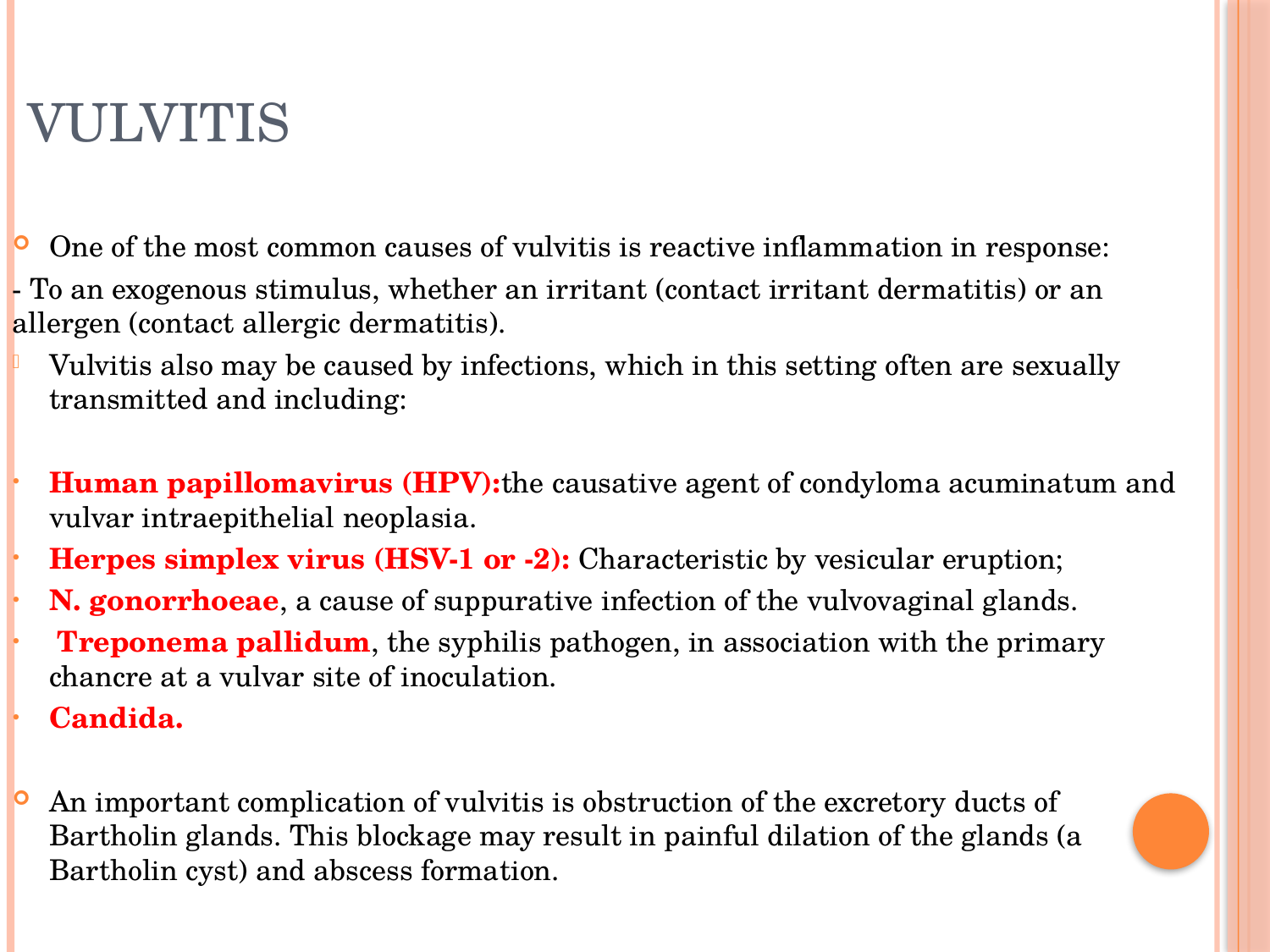

# VULVITIS
One of the most common causes of vulvitis is reactive inflammation in response:
- To an exogenous stimulus, whether an irritant (contact irritant dermatitis) or an allergen (contact allergic dermatitis).
Vulvitis also may be caused by infections, which in this setting often are sexually transmitted and including:

Human papillomavirus (HPV):the causative agent of condyloma acuminatum and vulvar intraepithelial neoplasia.
Herpes simplex virus (HSV-1 or -2): Characteristic by vesicular eruption;
N. gonorrhoeae, a cause of suppurative infection of the vulvovaginal glands.
 Treponema pallidum, the syphilis pathogen, in association with the primary chancre at a vulvar site of inoculation.
Candida.

An important complication of vulvitis is obstruction of the excretory ducts of Bartholin glands. This blockage may result in painful dilation of the glands (a Bartholin cyst) and abscess formation.